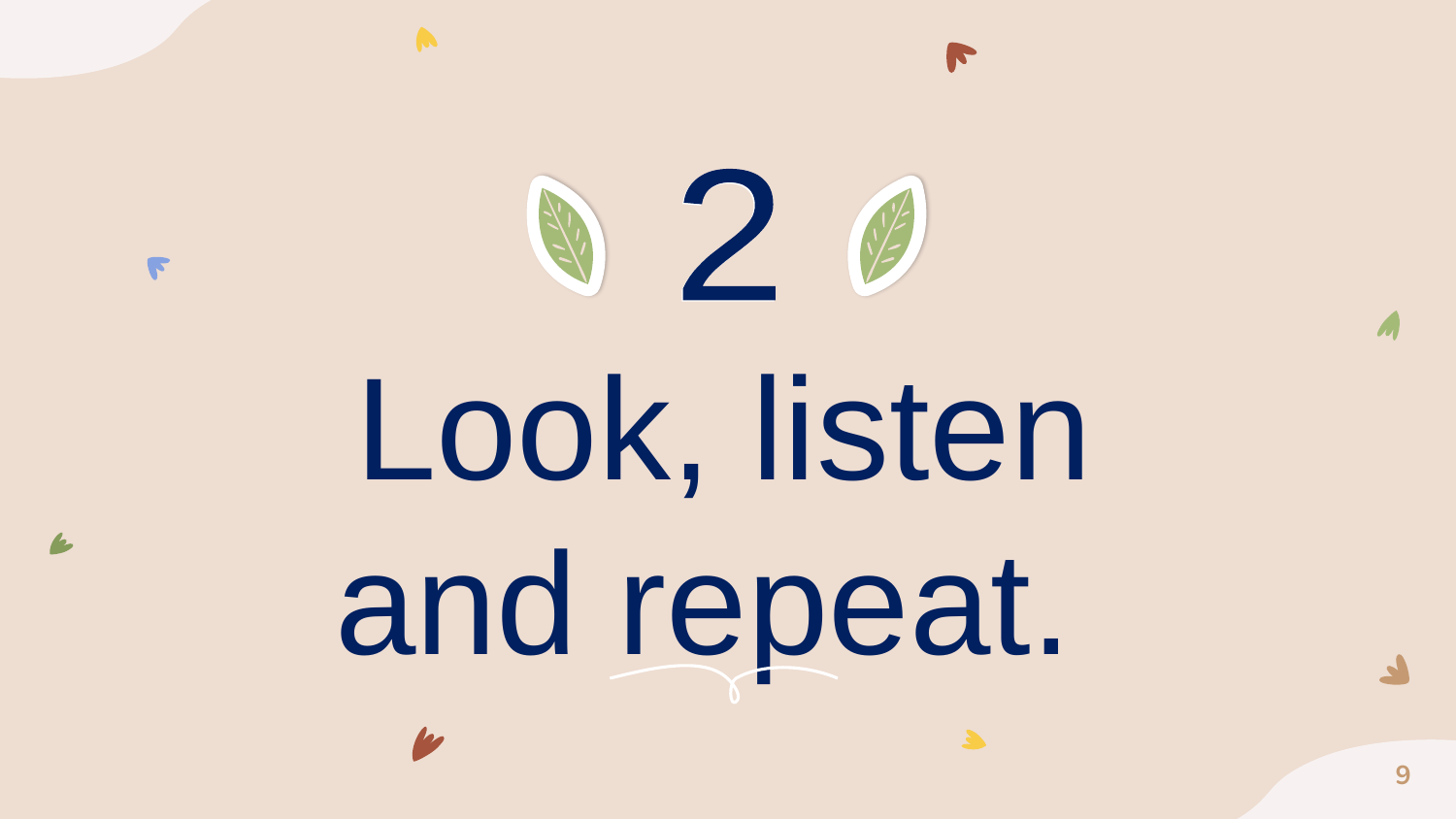

2
2

# Look, listen and repeat.

9